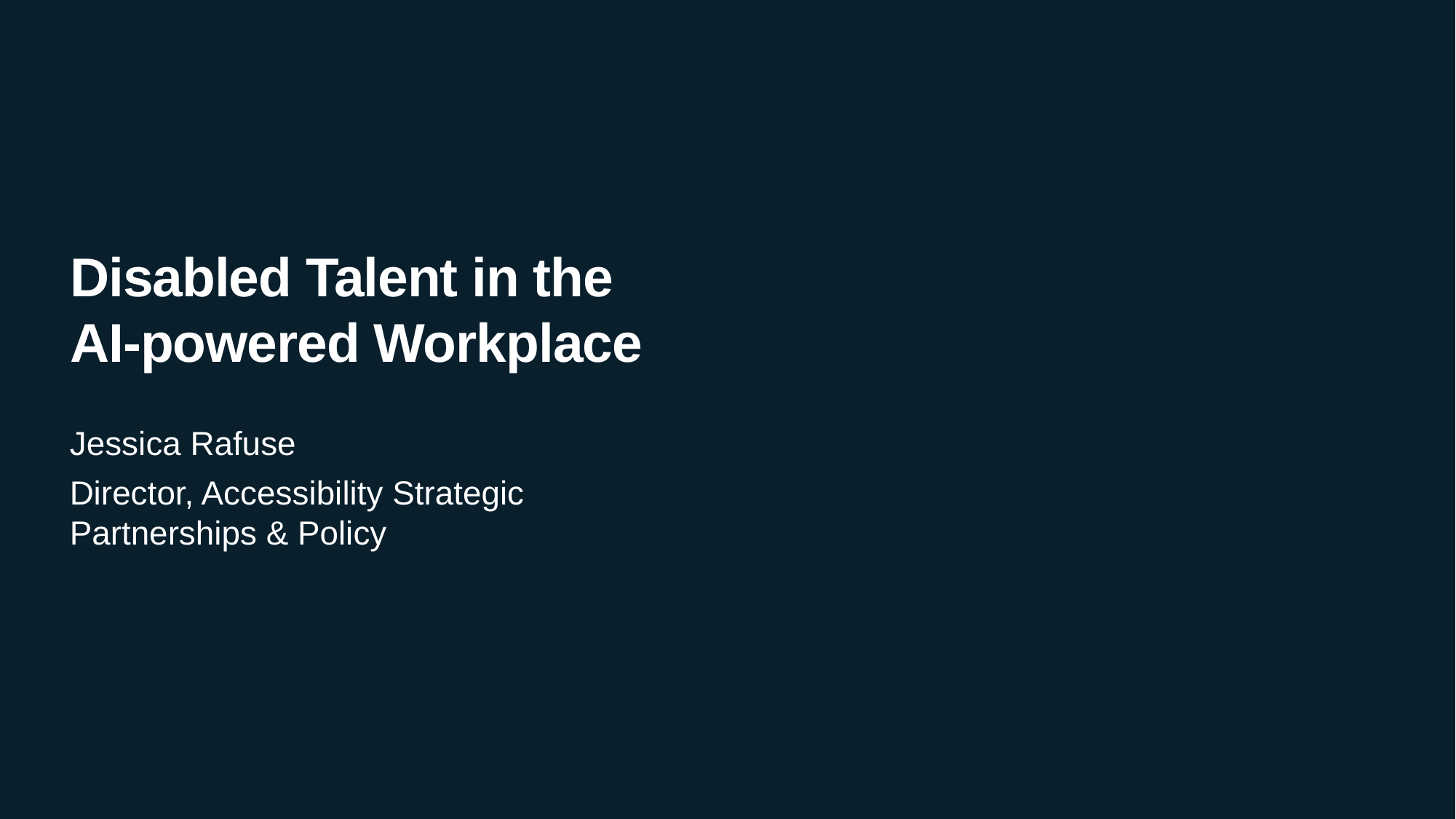

# Disabled Talent in the AI-powered Workplace
Jessica Rafuse
Director, Accessibility Strategic Partnerships & Policy